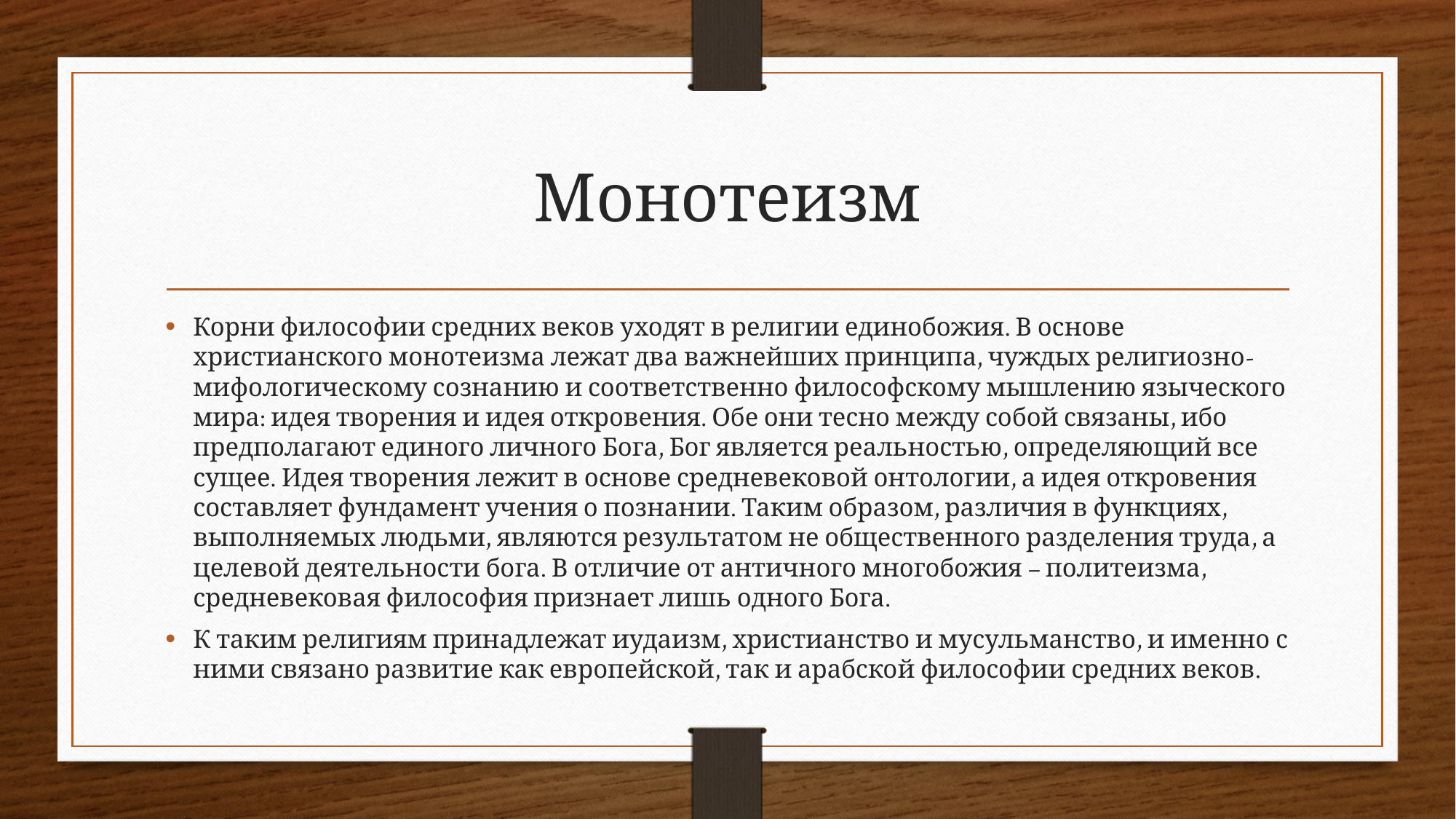

# Монотеизм
Корни философии средних веков уходят в религии единобожия. В основе христианского монотеизма лежат два важнейших принципа, чуждых религиозно-мифологическому сознанию и соответственно философскому мышлению языческого мира: идея творения и идея откровения. Обе они тесно между собой связаны, ибо предполагают единого личного Бога, Бог является реальностью, определяющий все сущее. Идея творения лежит в основе средневековой онтологии, а идея откровения составляет фундамент учения о познании. Таким образом, различия в функциях, выполняемых людьми, являются результатом не общественного разделения труда, а целевой деятельности бога. В отличие от античного многобожия – политеизма, средневековая философия признает лишь одного Бога.
К таким религиям принадлежат иудаизм, христианство и мусульманство, и именно с ними связано развитие как европейской, так и арабской философии средних веков.